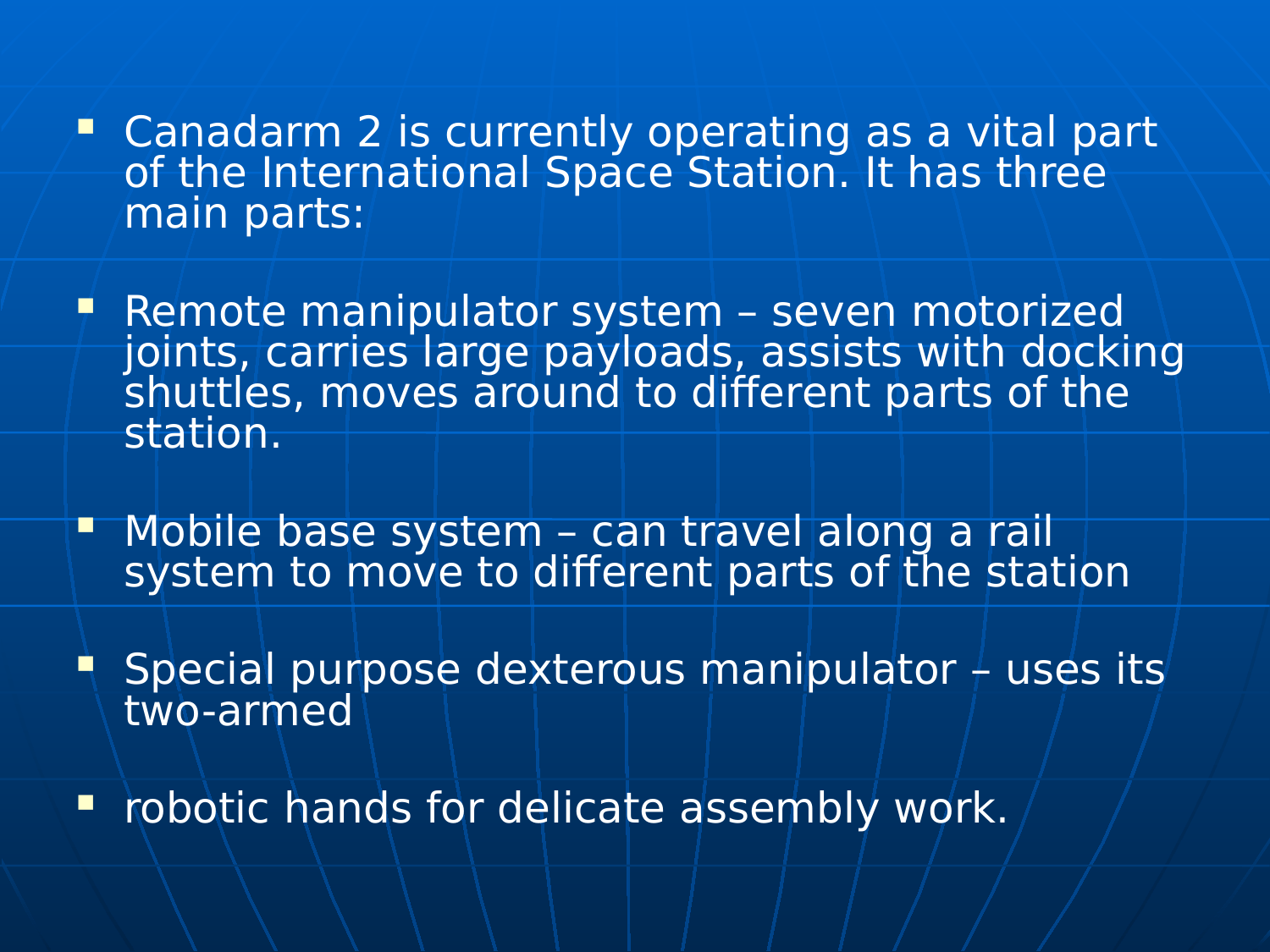

Canadarm 2 is currently operating as a vital part of the International Space Station. It has three main parts:

Remote manipulator system – seven motorized joints, carries large payloads, assists with docking shuttles, moves around to different parts of the station.

Mobile base system – can travel along a rail system to move to different parts of the station

Special purpose dexterous manipulator – uses its two-armed

robotic hands for delicate assembly work.